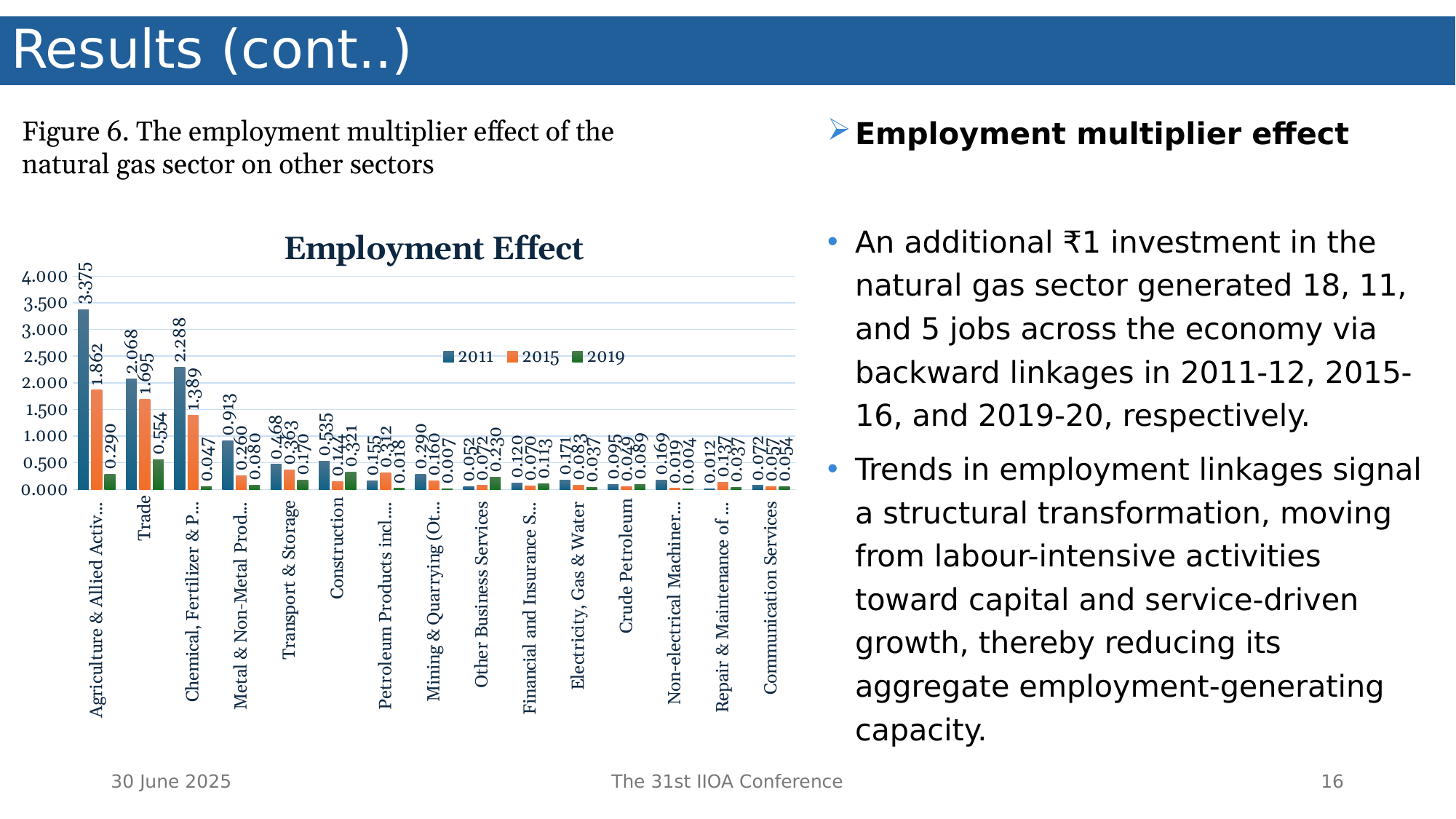

# Results (cont..)
Employment multiplier effect

An additional ₹1 investment in the natural gas sector generated 18, 11, and 5 jobs across the economy via backward linkages in 2011-12, 2015-16, and 2019-20, respectively.
Trends in employment linkages signal a structural transformation, moving from labour-intensive activities toward capital and service-driven growth, thereby reducing its aggregate employment-generating capacity.

Figure 6. The employment multiplier effect of the natural gas sector on other sectors

### Chart: Employment Effect

| Category | 2011 | 2015 | 2019 |
|---|---|---|---|
| Agriculture & Allied Activities | 3.375180156887468 | 1.8617384708452984 | 0.28973669053822604 |
| Trade | 2.0682611570848968 | 1.6947702130675726 | 0.5542560043207015 |
| Chemical, Fertilizer & Pharmaceuticals | 2.288396629038637 | 1.3894216974045333 | 0.04674080662772549 |
| Metal & Non-Metal Products | 0.9127998648987193 | 0.2595113284200923 | 0.08034959970374937 |
| Transport & Storage | 0.46802524917162686 | 0.36275152285195167 | 0.16988530282109557 |
| Construction | 0.5345734362541034 | 0.14431803750767044 | 0.3211354034927725 |
| Petroleum Products incl. Coal Tar | 0.15494450005123783 | 0.31150483484840197 | 0.01751113298866224 |
| Mining & Quarrying (Other) | 0.28967710142136144 | 0.16021967218881814 | 0.007106913780419258 |
| Other Business Services | 0.052093142306166754 | 0.07210587462245788 | 0.23003450188990646 |
| Financial and Insurance Services | 0.12022939580505823 | 0.07049066511433895 | 0.11264026971698927 |
| Electricity, Gas & Water | 0.1710966423570532 | 0.08344627657889984 | 0.037351222267967644 |
| Crude Petroleum | 0.0946347642332892 | 0.04887159641133863 | 0.08931825001162431 |
| Non-electrical Machinery & Equipment  | 0.16913699153526493 | 0.019191908263147026 | 0.004432354284526457 |
| Repair & Maintenance of Vehicle | 0.012147585565075468 | 0.1374798933626374 | 0.03703504799881267 |
| Communication Services | 0.07199229986028388 | 0.05670211572299957 | 0.054329492286480714 |
30 June 2025
The 31st IIOA Conference
16